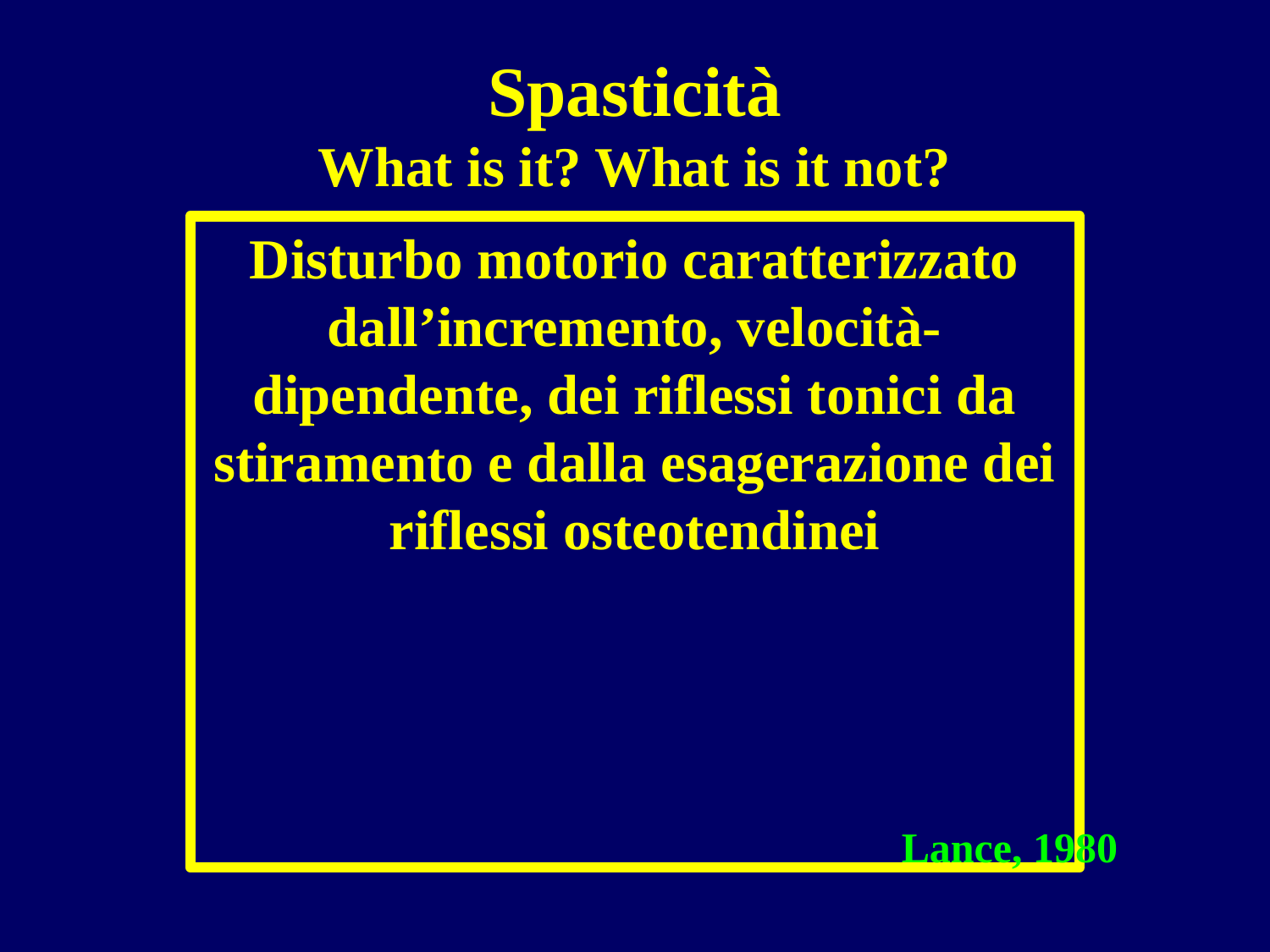

# Spasticità What is it? What is it not?
Disturbo motorio caratterizzato dall’incremento, velocità-dipendente, dei riflessi tonici da stiramento e dalla esagerazione dei riflessi osteotendinei
Lance, 1980